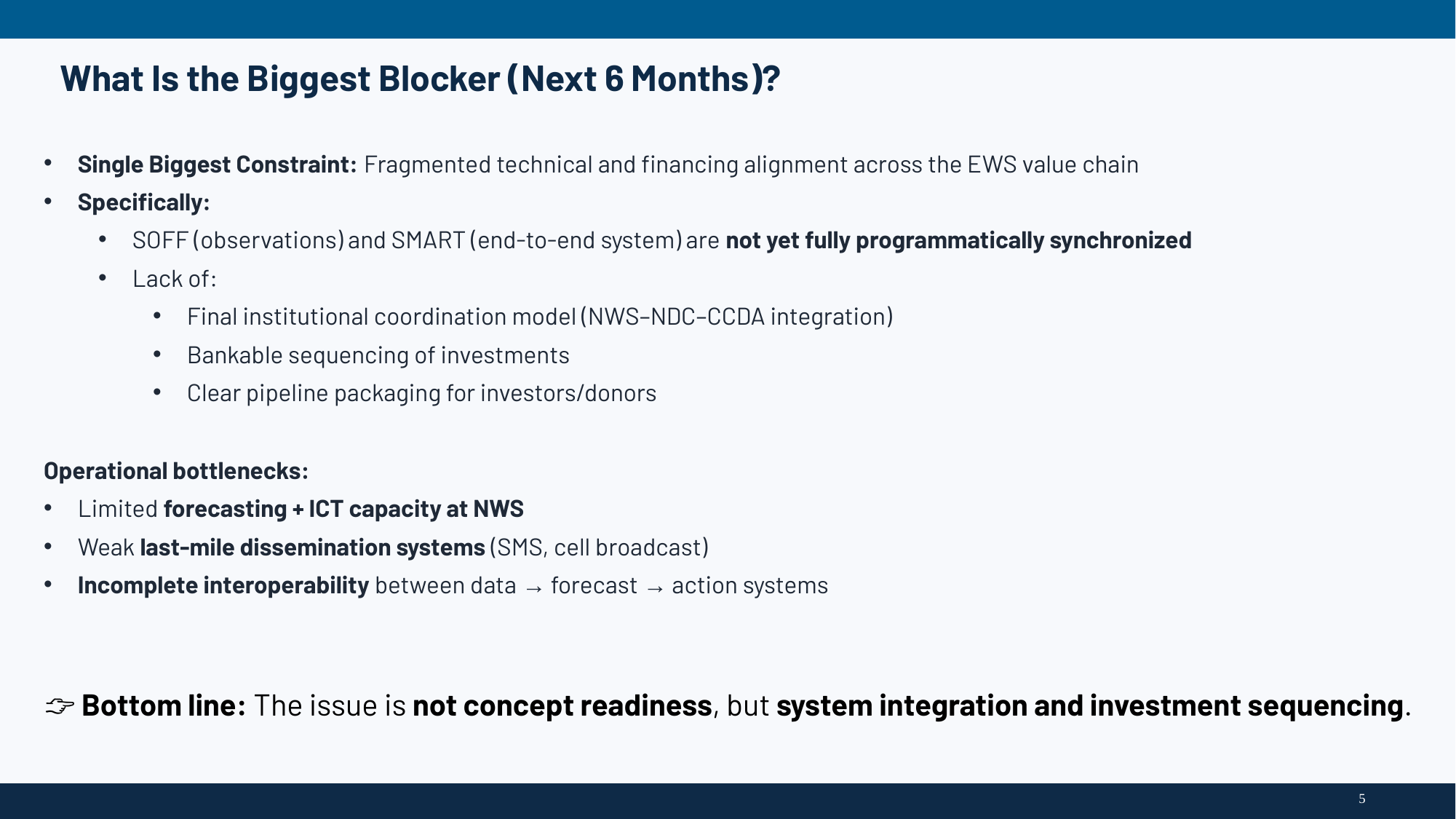

What Is the Biggest Blocker (Next 6 Months)?
Single Biggest Constraint: Fragmented technical and financing alignment across the EWS value chain
Specifically:
SOFF (observations) and SMART (end-to-end system) are not yet fully programmatically synchronized
Lack of:
Final institutional coordination model (NWS–NDC–CCDA integration)
Bankable sequencing of investments
Clear pipeline packaging for investors/donors
Operational bottlenecks:
Limited forecasting + ICT capacity at NWS
Weak last-mile dissemination systems (SMS, cell broadcast)
Incomplete interoperability between data → forecast → action systems
👉 Bottom line: The issue is not concept readiness, but system integration and investment sequencing.
5